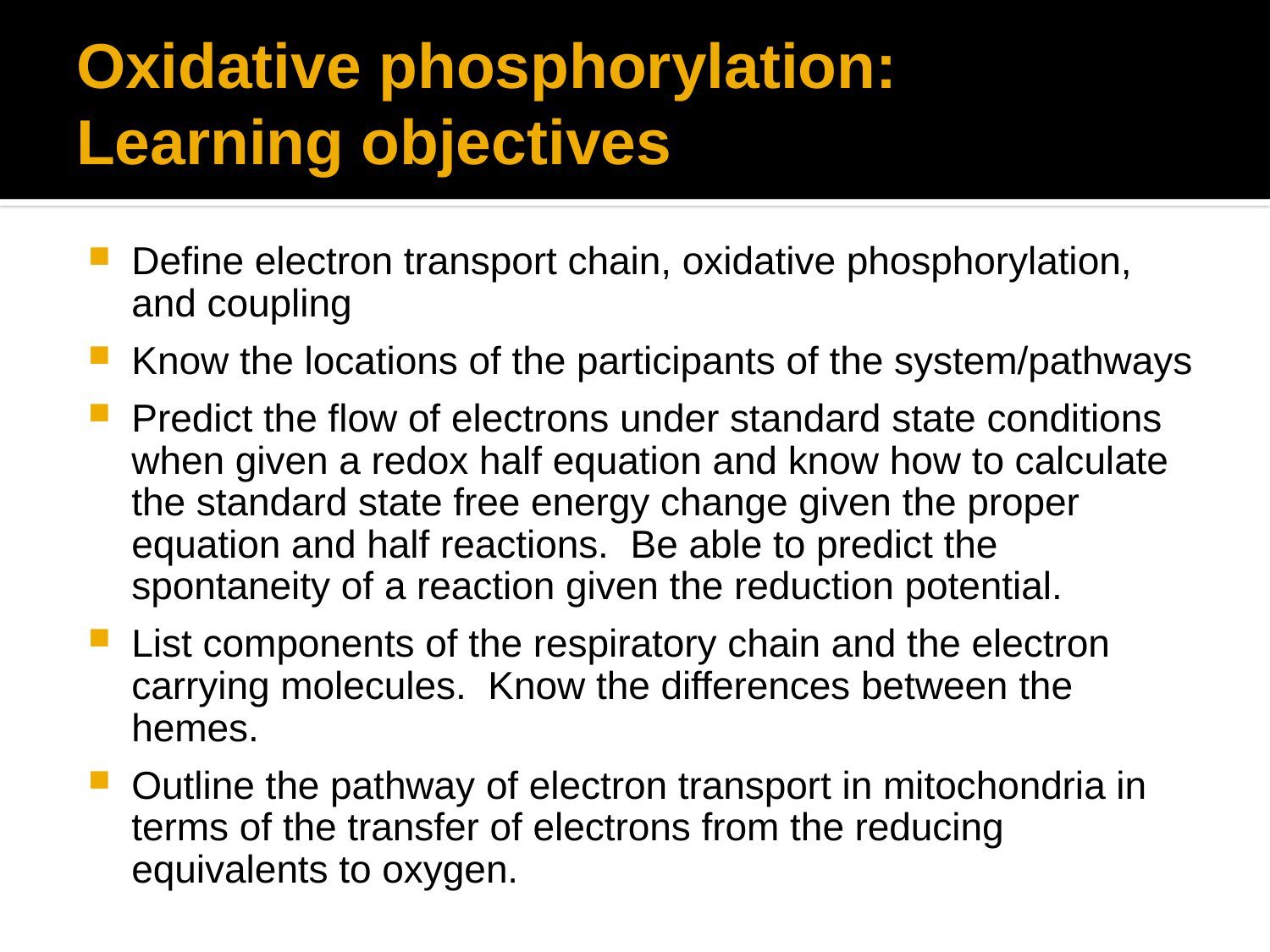

# Oxidative phosphorylation:  Learning objectives
Define electron transport chain, oxidative phosphorylation, and coupling
Know the locations of the participants of the system/pathways
Predict the flow of electrons under standard state conditions when given a redox half equation and know how to calculate the standard state free energy change given the proper equation and half reactions.  Be able to predict the spontaneity of a reaction given the reduction potential.
List components of the respiratory chain and the electron carrying molecules.  Know the differences between the hemes.
Outline the pathway of electron transport in mitochondria in terms of the transfer of electrons from the reducing equivalents to oxygen.